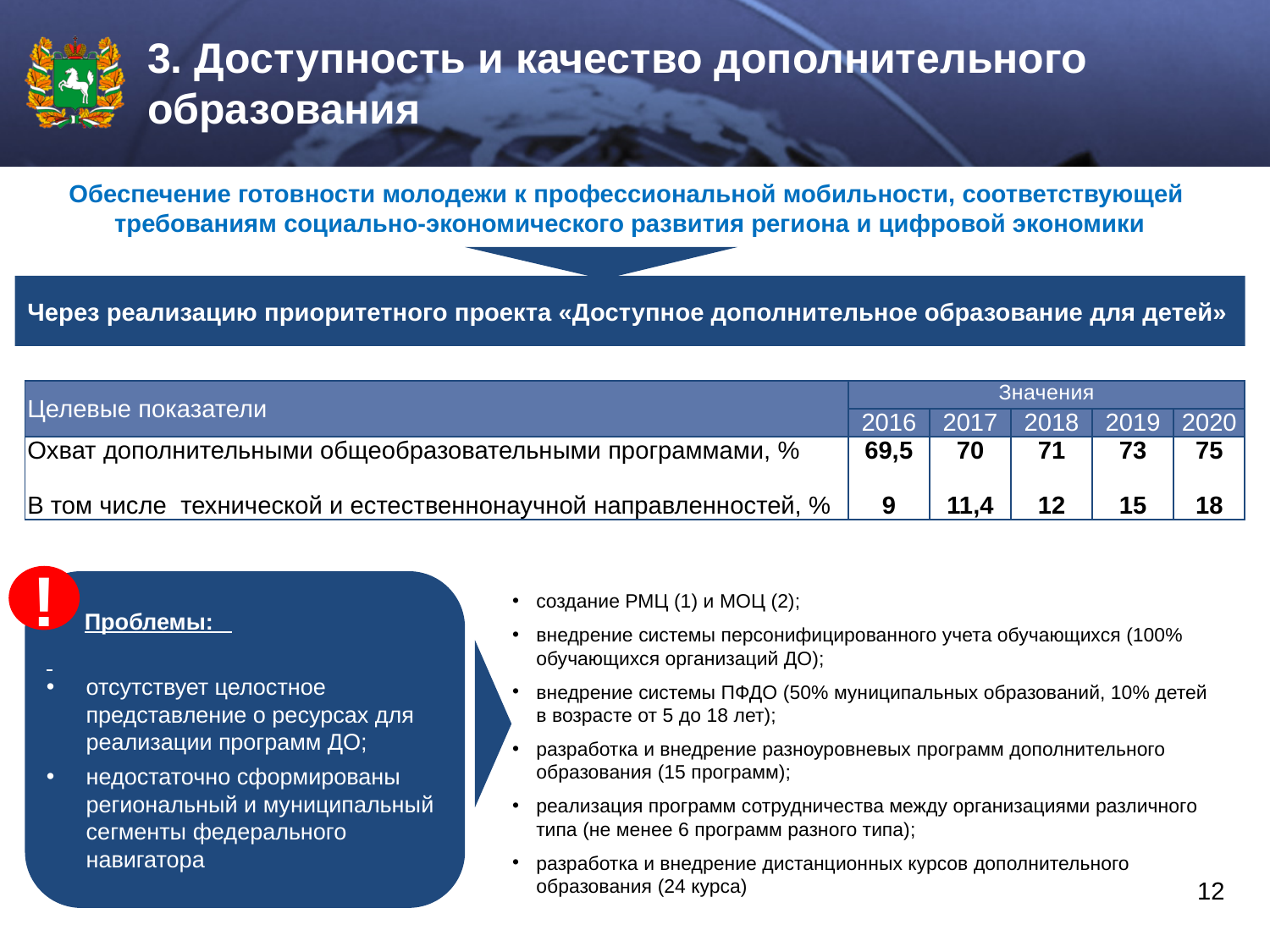

3. Доступность и качество дополнительного образования
Обеспечение готовности молодежи к профессиональной мобильности, соответствующей
требованиям социально-экономического развития региона и цифровой экономики

Через реализацию приоритетного проекта «Доступное дополнительное образование для детей»
| Целевые показатели | Значения |  |  |  |  |
| --- | --- | --- | --- | --- | --- |
|  | 2016 | 2017 | 2018 | 2019 | 2020 |
| Охват дополнительными общеобразовательными программами, % В том числе технической и естественнонаучной направленностей, % | 69,5 9 | 70 11,4 | 71   12 | 73 15 | 75 18 |
!
      Проблемы:

отсутствует целостное представление о ресурсах для реализации программ ДО;
недостаточно сформированы региональный и муниципальный сегменты федерального навигатора
создание РМЦ (1) и МОЦ (2);
внедрение системы персонифицированного учета обучающихся (100%  обучающихся организаций ДО);
внедрение системы ПФДО (50% муниципальных образований, 10% детей в возрасте от 5 до 18 лет);
разработка и внедрение разноуровневых программ дополнительного образования (15 программ);
реализация программ сотрудничества между организациями различного типа (не менее 6 программ разного типа);
разработка и внедрение дистанционных курсов дополнительного образования (24 курса)